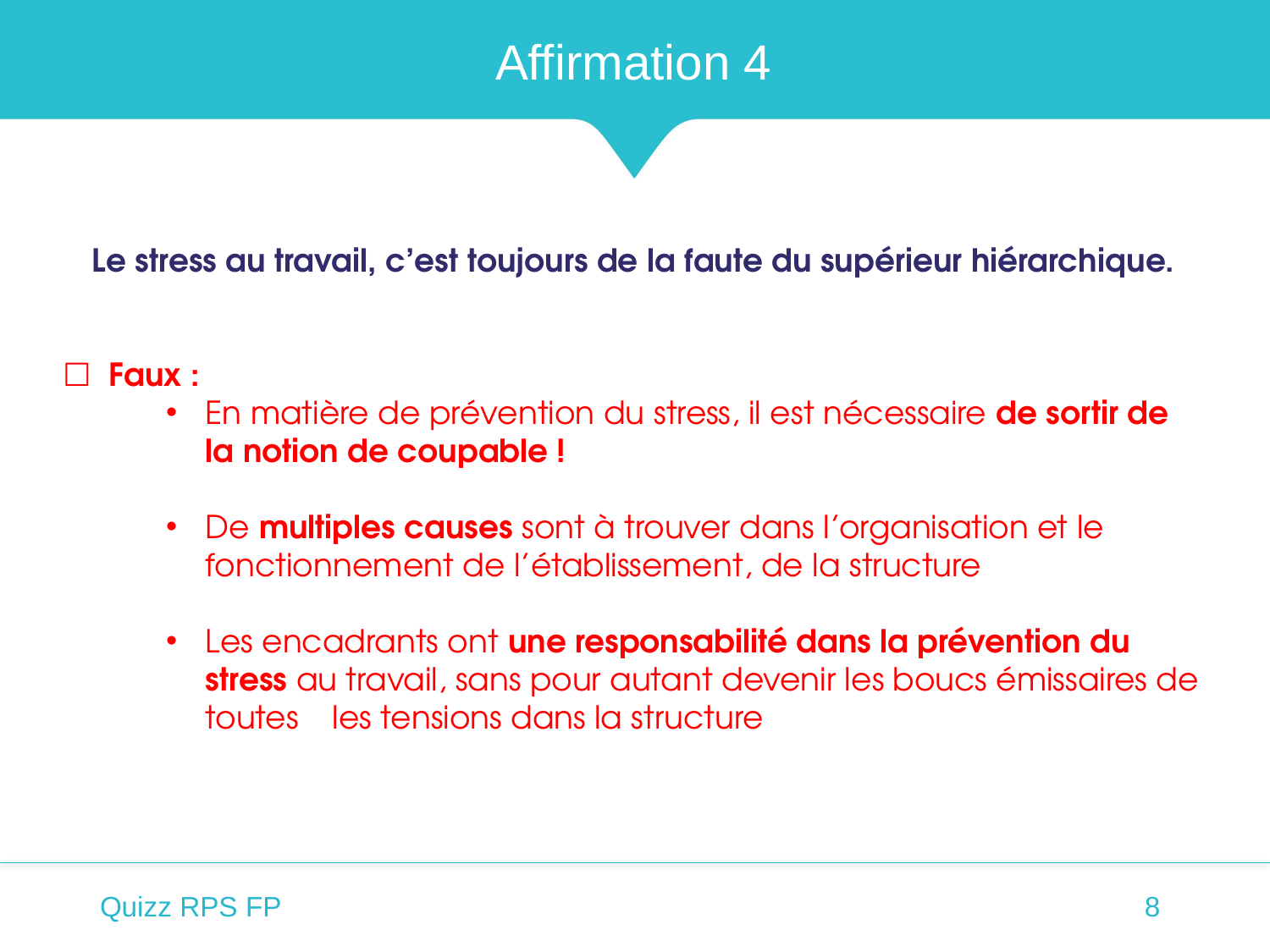

Affirmation 4

Le stress au travail, c’est toujours de la faute du supérieur hiérarchique.

☐  Faux :
En matière de prévention du stress, il est nécessaire de sortir de la notion de coupable !

De multiples causes sont à trouver dans l’organisation et le fonctionnement de l’établissement, de la structure

Les encadrants ont une responsabilité dans la prévention du stress au travail, sans pour autant devenir les boucs émissaires de toutes 	les tensions dans la structure
Quizz RPS FP